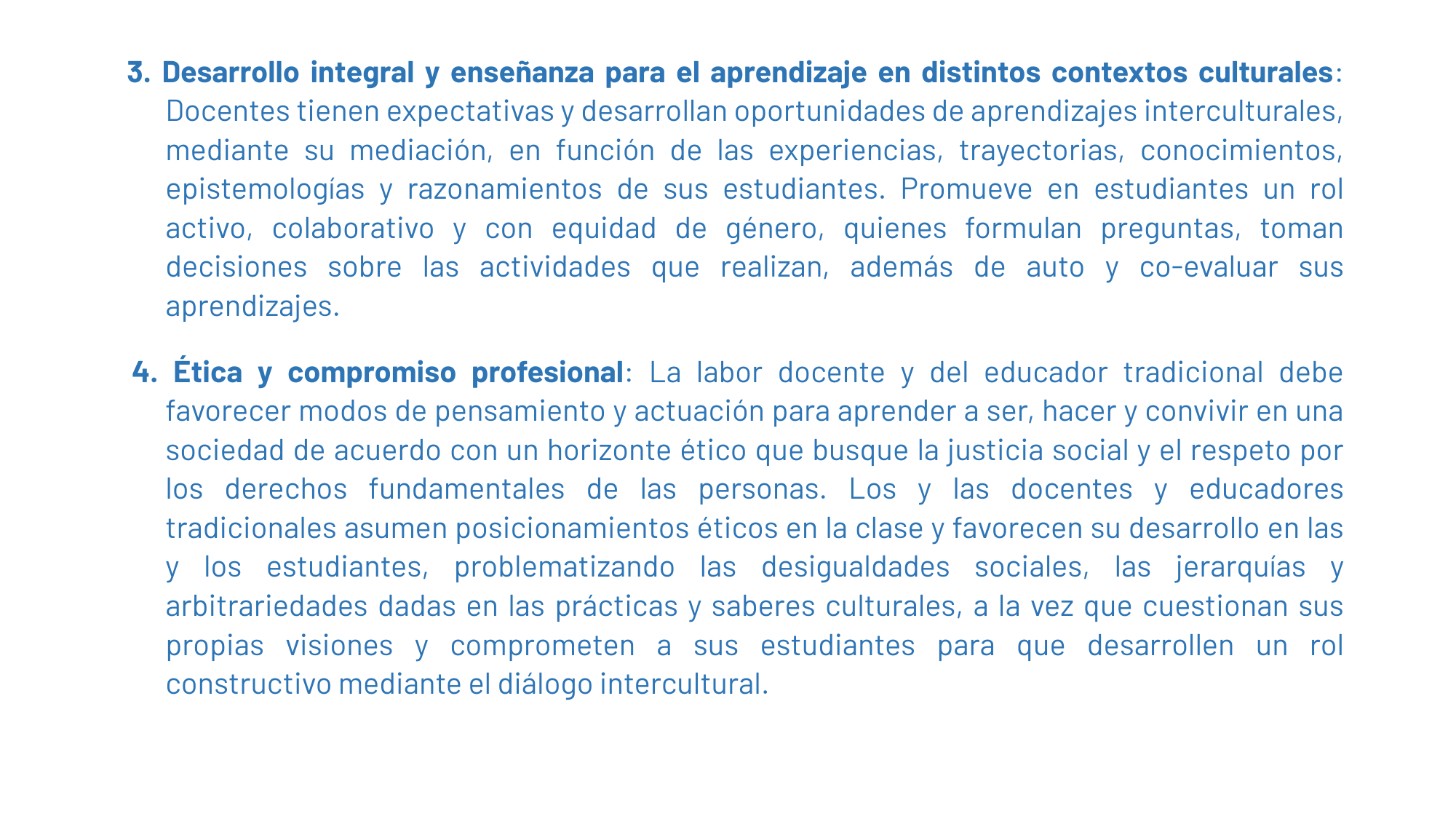

3. Desarrollo integral y enseñanza para el aprendizaje en distintos contextos culturales: Docentes tienen expectativas y desarrollan oportunidades de aprendizajes interculturales, mediante su mediación, en función de las experiencias, trayectorias, conocimientos, epistemologías y razonamientos de sus estudiantes. Promueve en estudiantes un rol activo, colaborativo y con equidad de género, quienes formulan preguntas, toman decisiones sobre las actividades que realizan, además de auto y co-evaluar sus aprendizajes.
 4. Ética y compromiso profesional: La labor docente y del educador tradicional debe favorecer modos de pensamiento y actuación para aprender a ser, hacer y convivir en una sociedad de acuerdo con un horizonte ético que busque la justicia social y el respeto por los derechos fundamentales de las personas. Los y las docentes y educadores tradicionales asumen posicionamientos éticos en la clase y favorecen su desarrollo en las y los estudiantes, problematizando las desigualdades sociales, las jerarquías y arbitrariedades dadas en las prácticas y saberes culturales, a la vez que cuestionan sus propias visiones y comprometen a sus estudiantes para que desarrollen un rol constructivo mediante el diálogo intercultural.